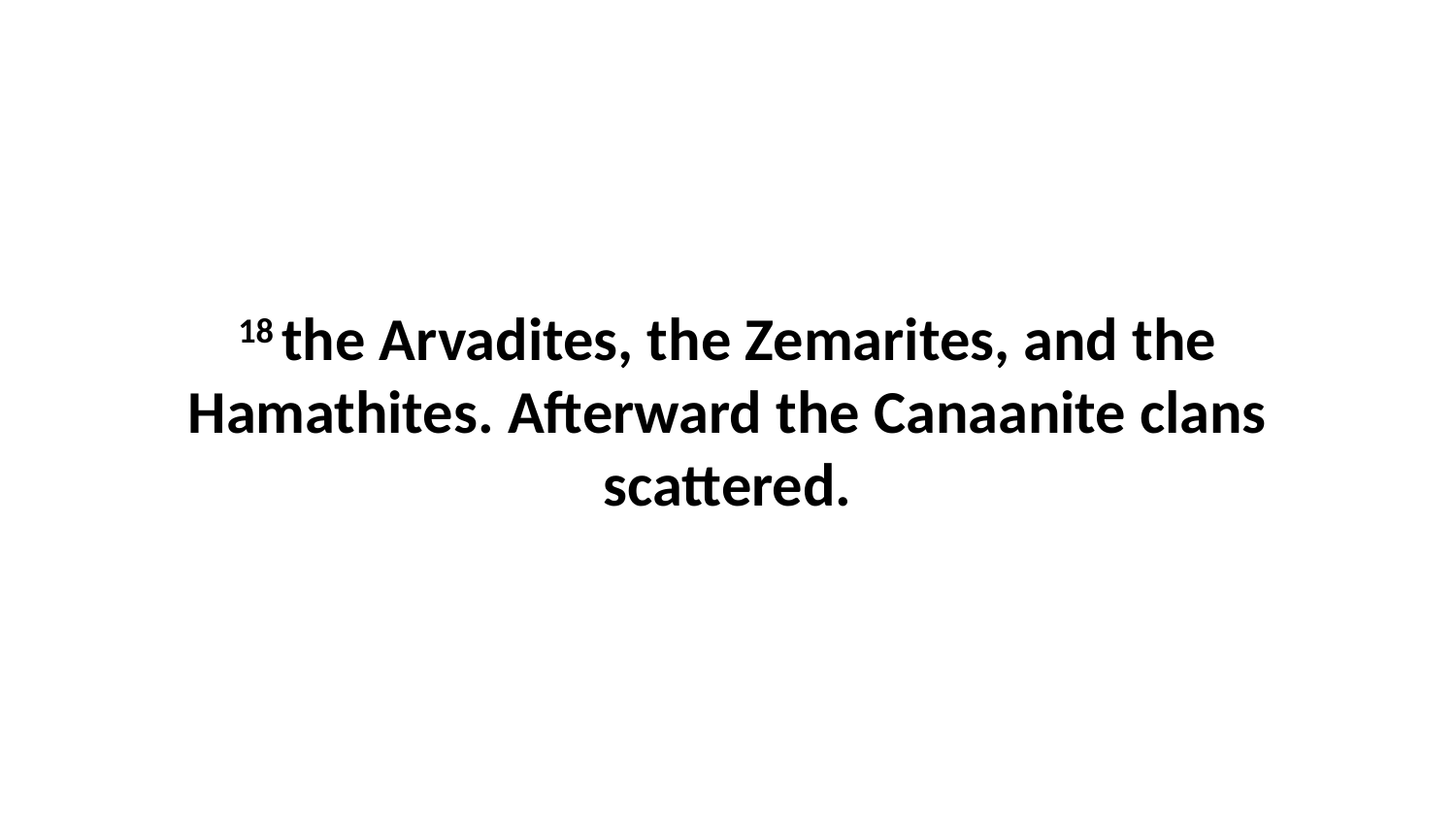

18 the Arvadites, the Zemarites, and the Hamathites. Afterward the Canaanite clans scattered.